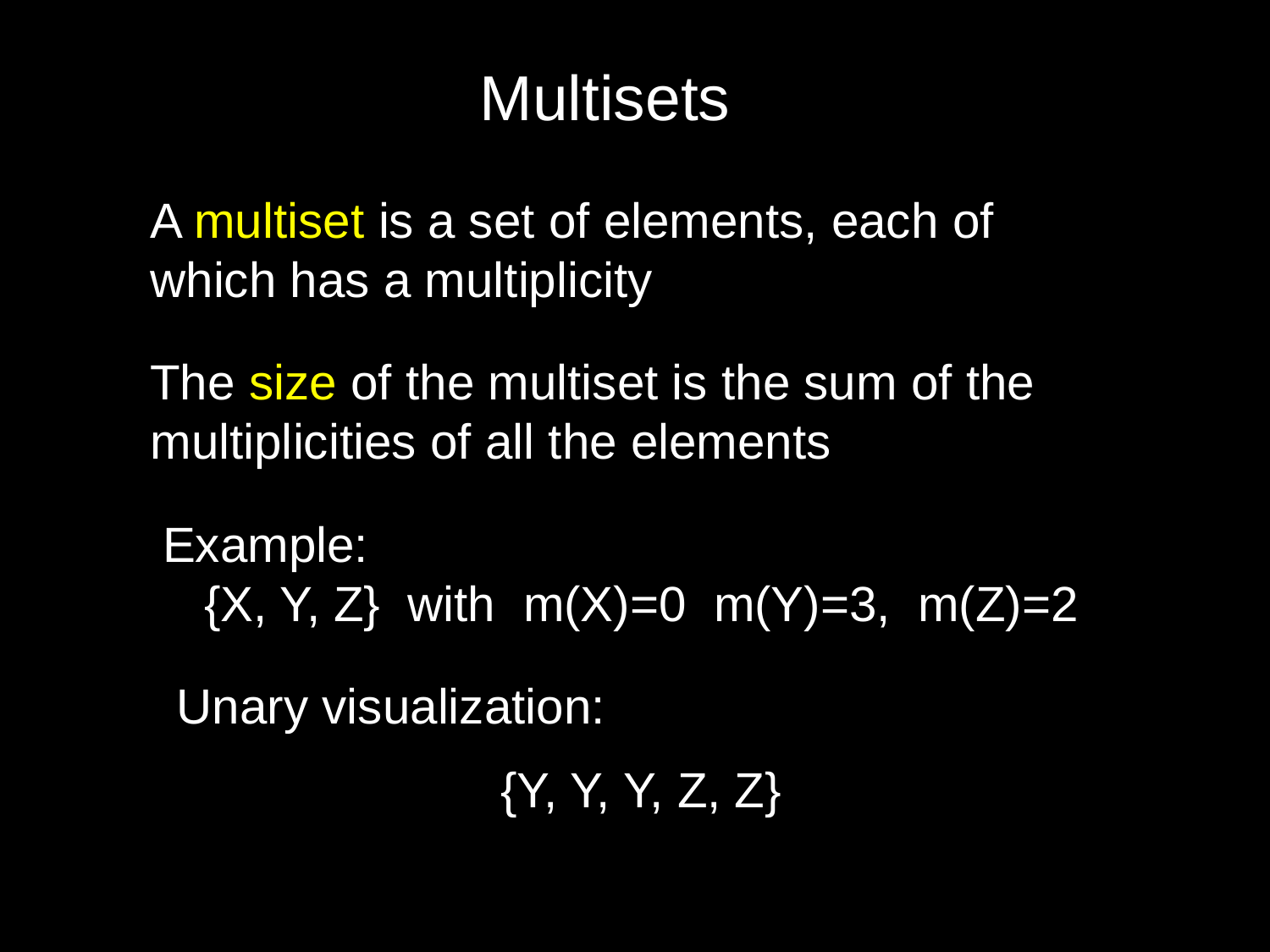

Multisets
A multiset is a set of elements, each of which has a multiplicity
The size of the multiset is the sum of the multiplicities of all the elements
Example:
   {X, Y, Z}  with  m(X)=0  m(Y)=3,  m(Z)=2
Unary visualization:
{Y, Y, Y, Z, Z}